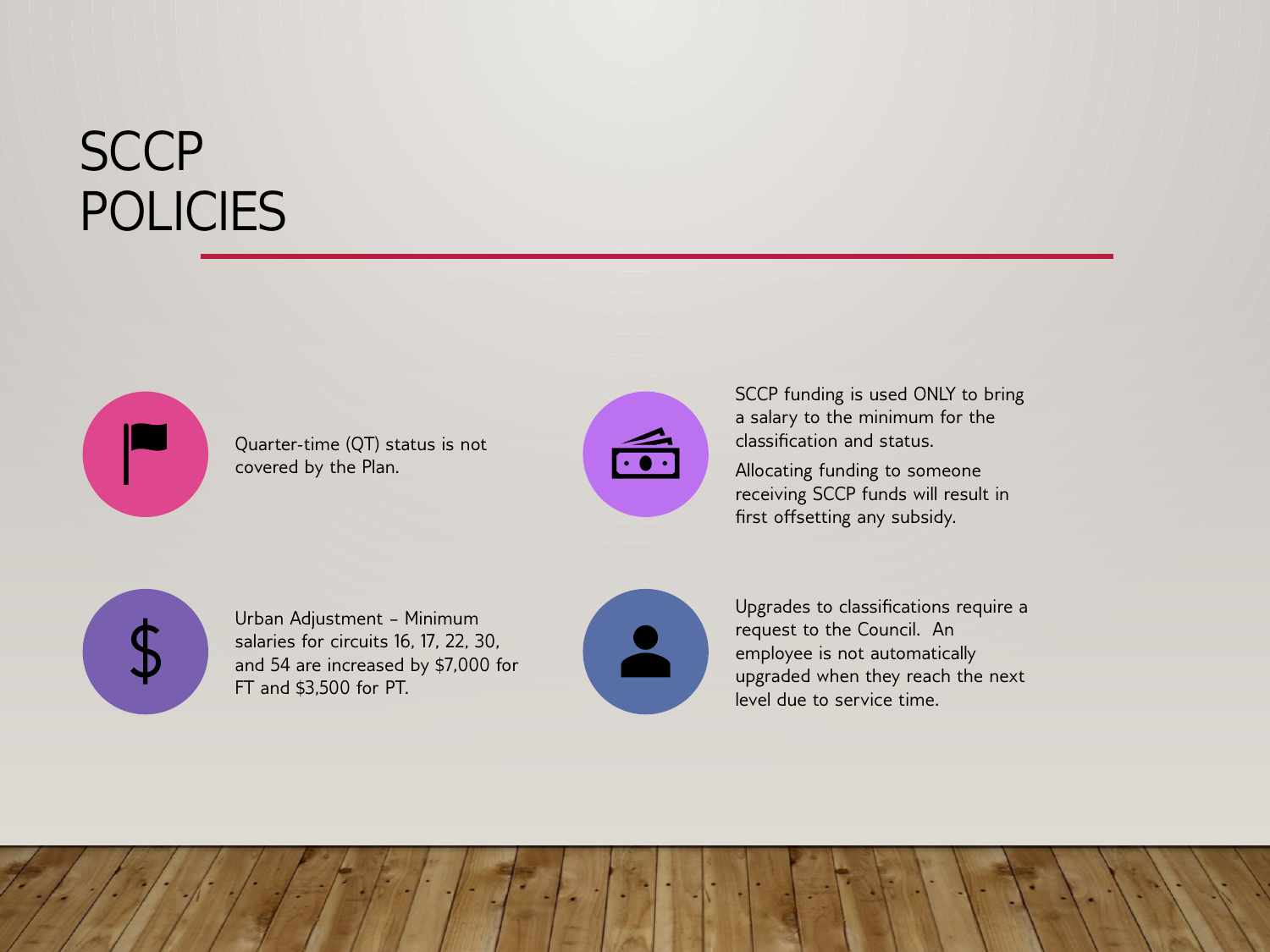

# SCCP Policies
Quarter-time (QT) status is not covered by the Plan.
SCCP funding is used ONLY to bring a salary to the minimum for the classification and status.
Allocating funding to someone receiving SCCP funds will result in first offsetting any subsidy.
Urban Adjustment – Minimum salaries for circuits 16, 17, 22, 30, and 54 are increased by $7,000 for FT and $3,500 for PT.
Upgrades to classifications require a request to the Council.  An employee is not automatically upgraded when they reach the next level due to service time.